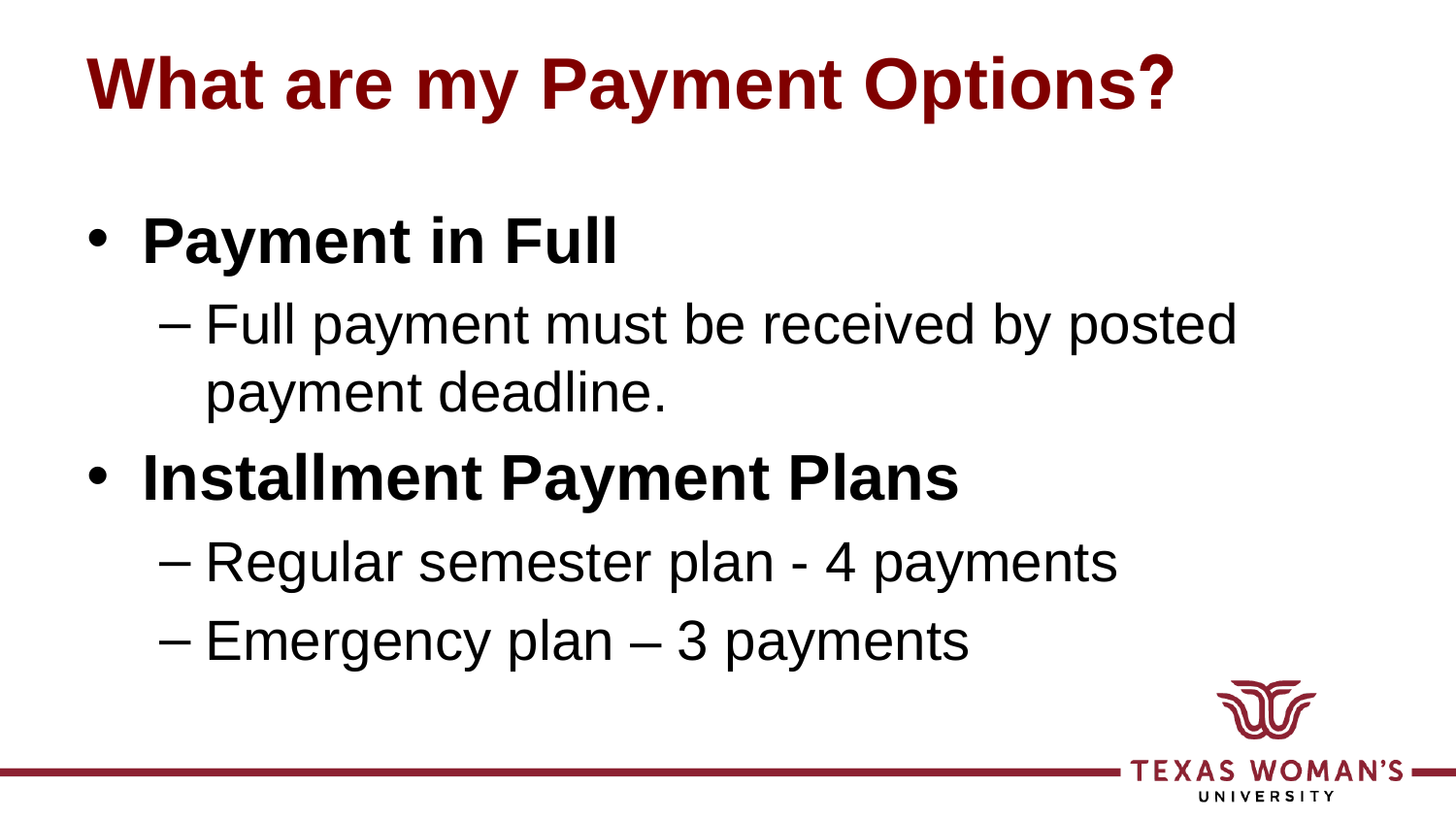

# What are my Payment Options?
Payment in Full
Full payment must be received by posted payment deadline.
Installment Payment Plans
Regular semester plan - 4 payments
Emergency plan – 3 payments